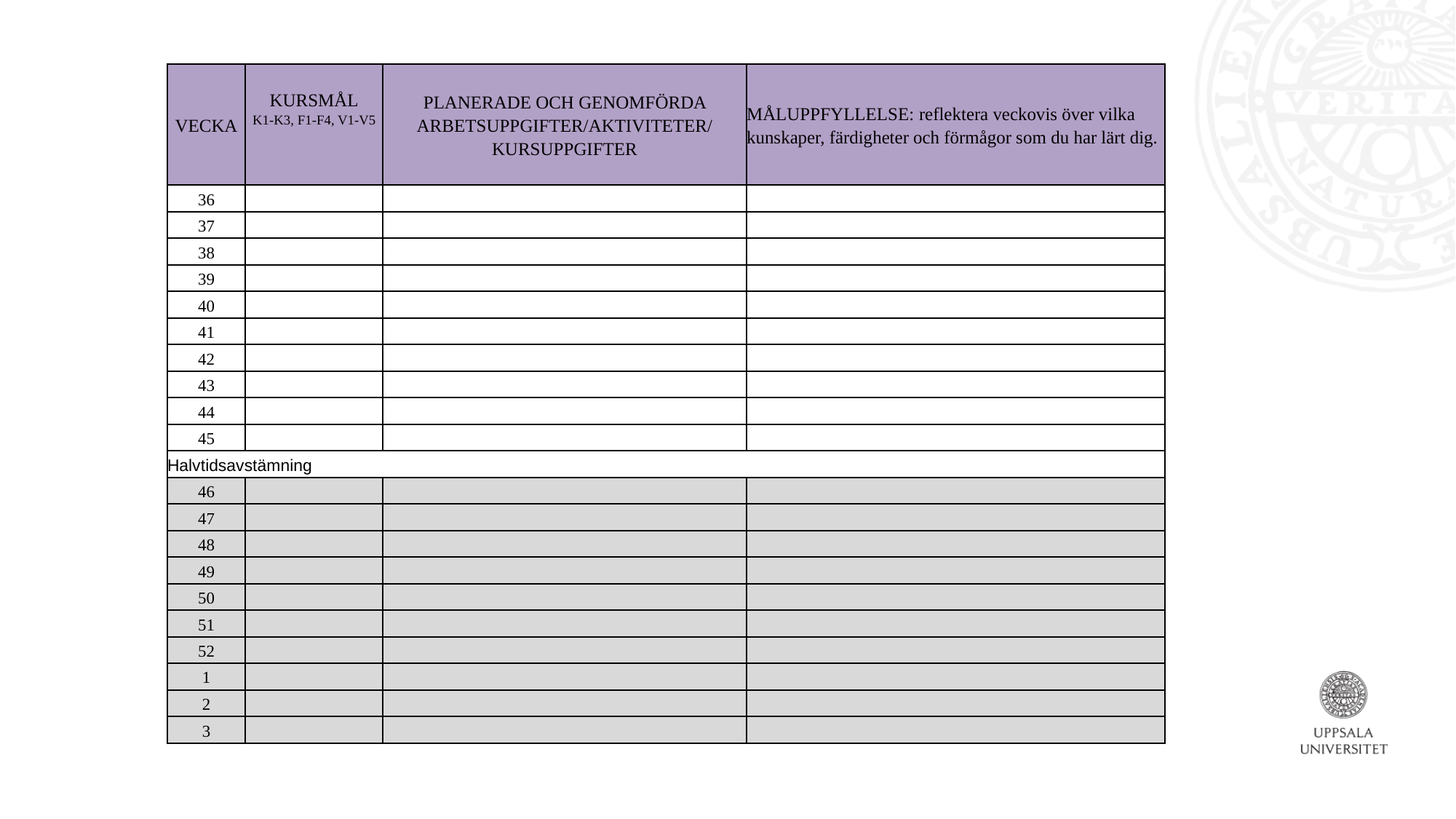

| Vecka | Kursmål K1-K3, F1-F4, V1-V5 | Planerade och genomförda arbetsuppgifter/aktiviteter/ kursuppgifter | måluppfyllelse: reflektera veckovis över vilka kunskaper, färdigheter och förmågor som du har lärt dig. |
| --- | --- | --- | --- |
| 36 |  |  |  |
| 37 |  |  |  |
| 38 |  |  |  |
| 39 |  |  |  |
| 40 |  |  |  |
| 41 |  |  |  |
| 42 |  |  |  |
| 43 |  |  |  |
| 44 |  |  |  |
| 45 |  |  |  |
| Halvtidsavstämning |  |  |  |
| 46 |  |  |  |
| 47 |  |  |  |
| 48 |  |  |  |
| 49 |  |  |  |
| 50 |  |  |  |
| 51 |  |  |  |
| 52 |  |  |  |
| 1 |  |  |  |
| 2 |  |  |  |
| 3 |  |  |  |
#